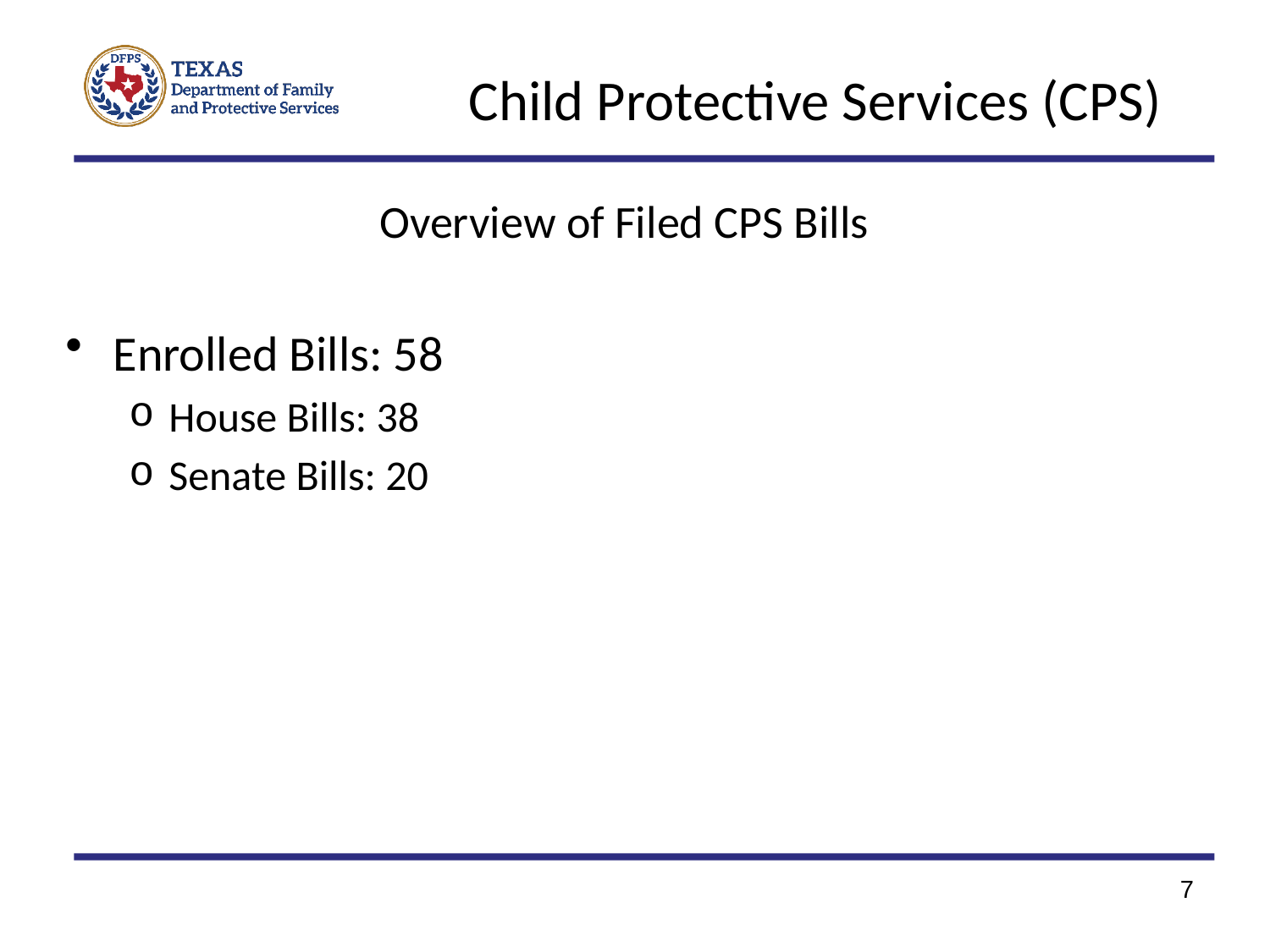

# Child Protective Services (CPS)
Overview of Filed CPS Bills

Enrolled Bills: 58
House Bills: 38
Senate Bills: 20
7